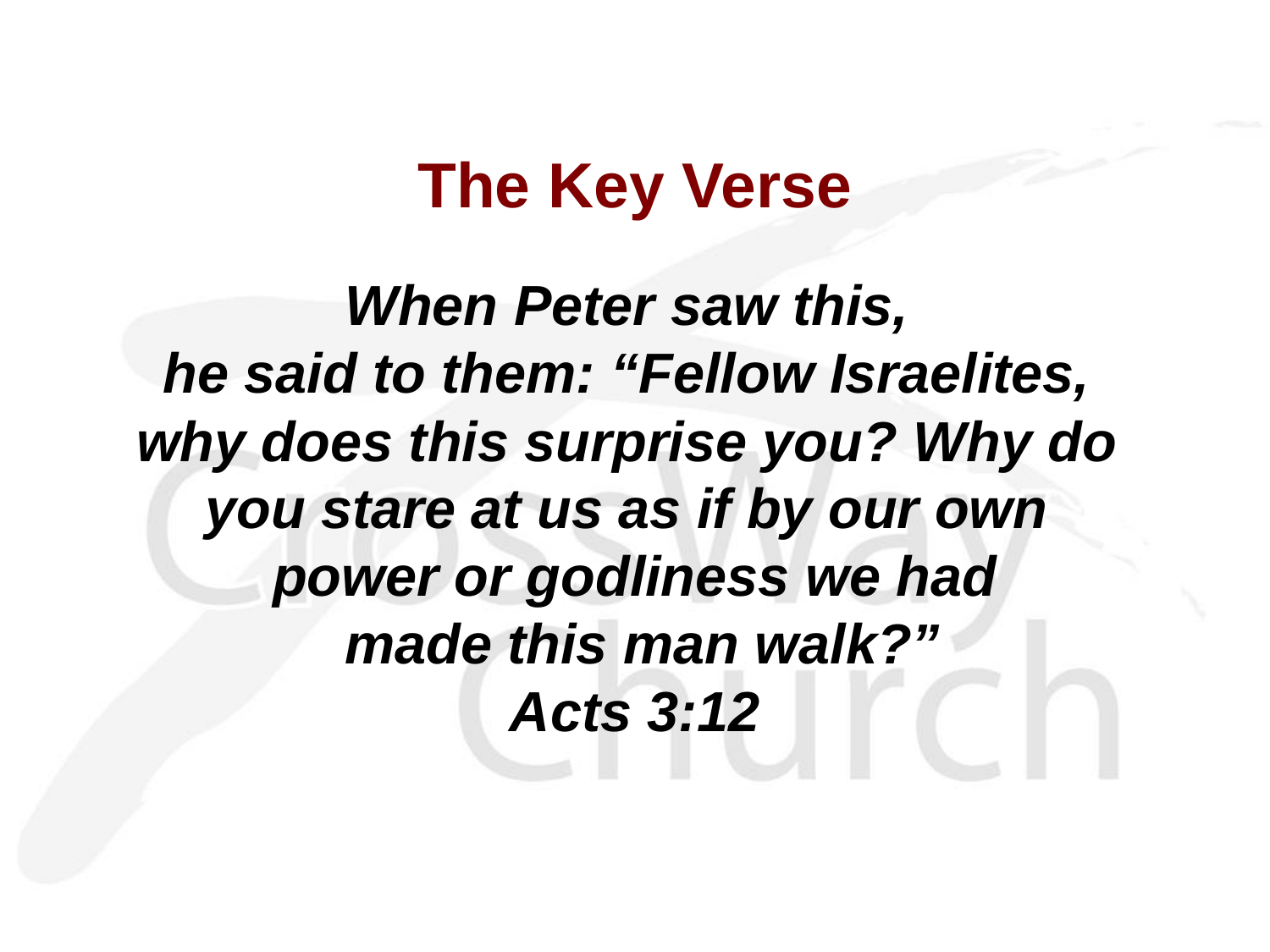

The Key Verse

When Peter saw this,
he said to them: “Fellow Israelites,
why does this surprise you? Why do
you stare at us as if by our own
power or godliness we had
 made this man walk?”
Acts 3:12